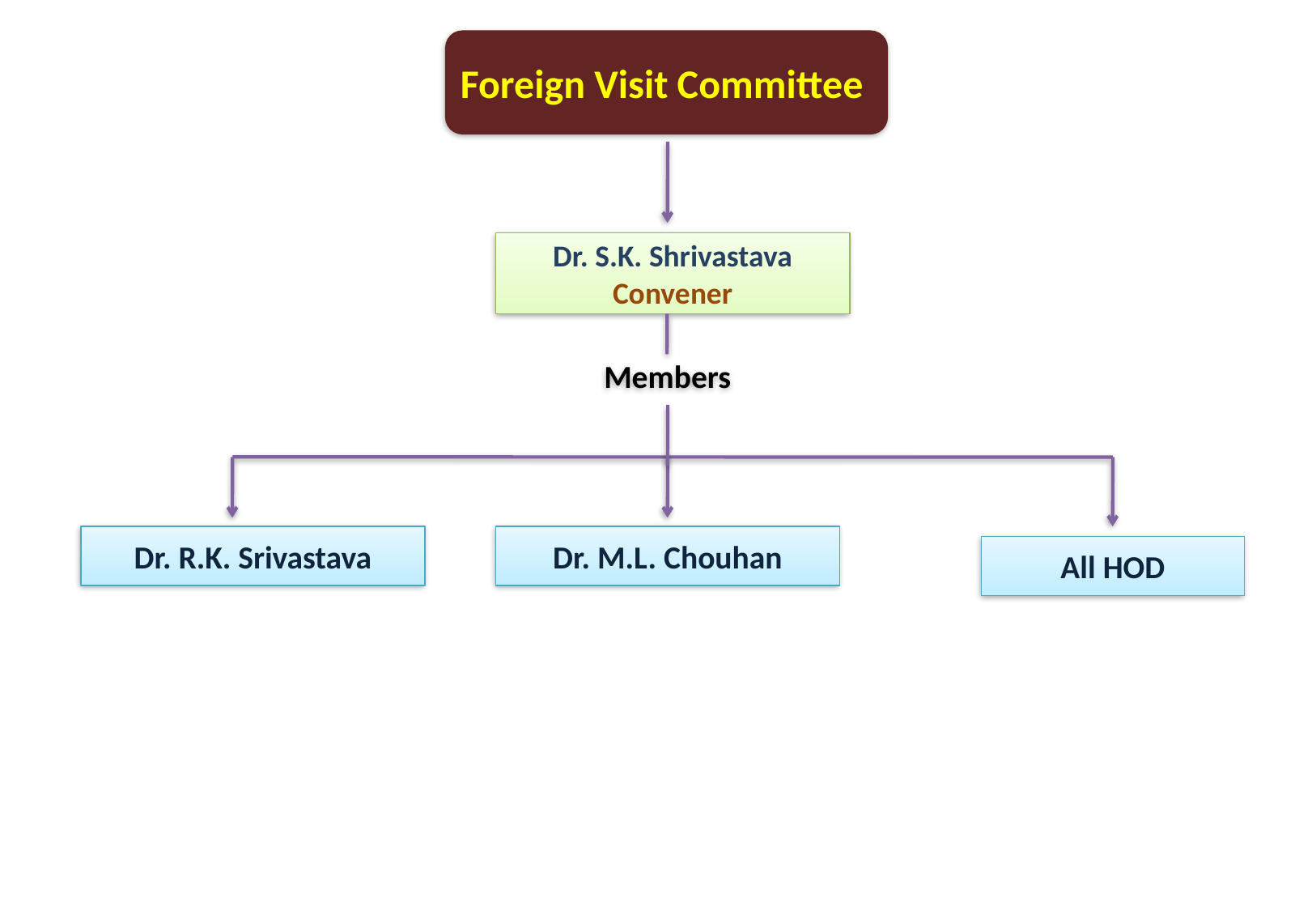

Foreign Visit Committee
Dr. S.K. Shrivastava
Convener
Members
Dr. R.K. Srivastava
Dr. M.L. Chouhan
All HOD